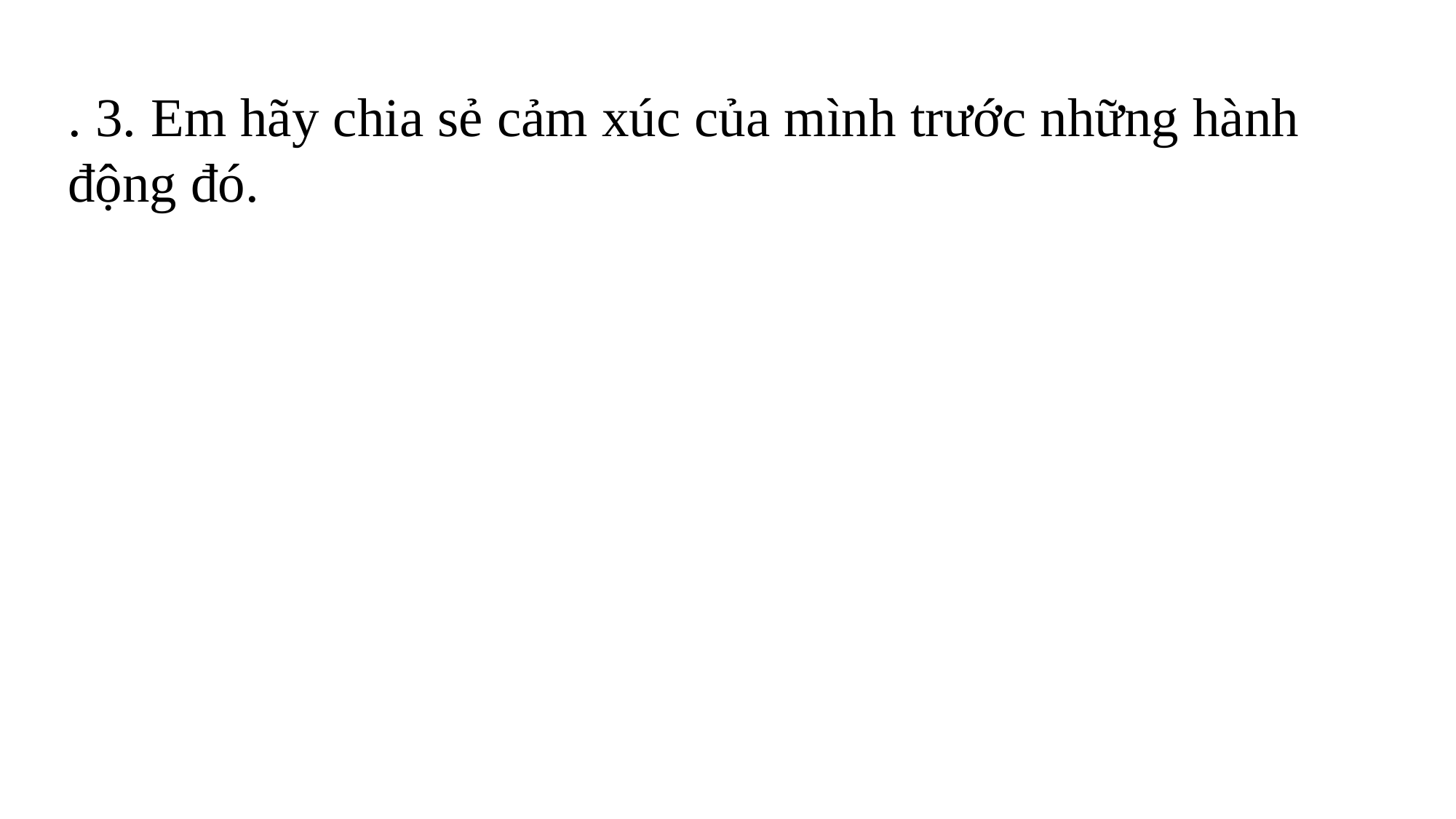

. 3. Em hãy chia sẻ cảm xúc của mình trước những hành động đó.